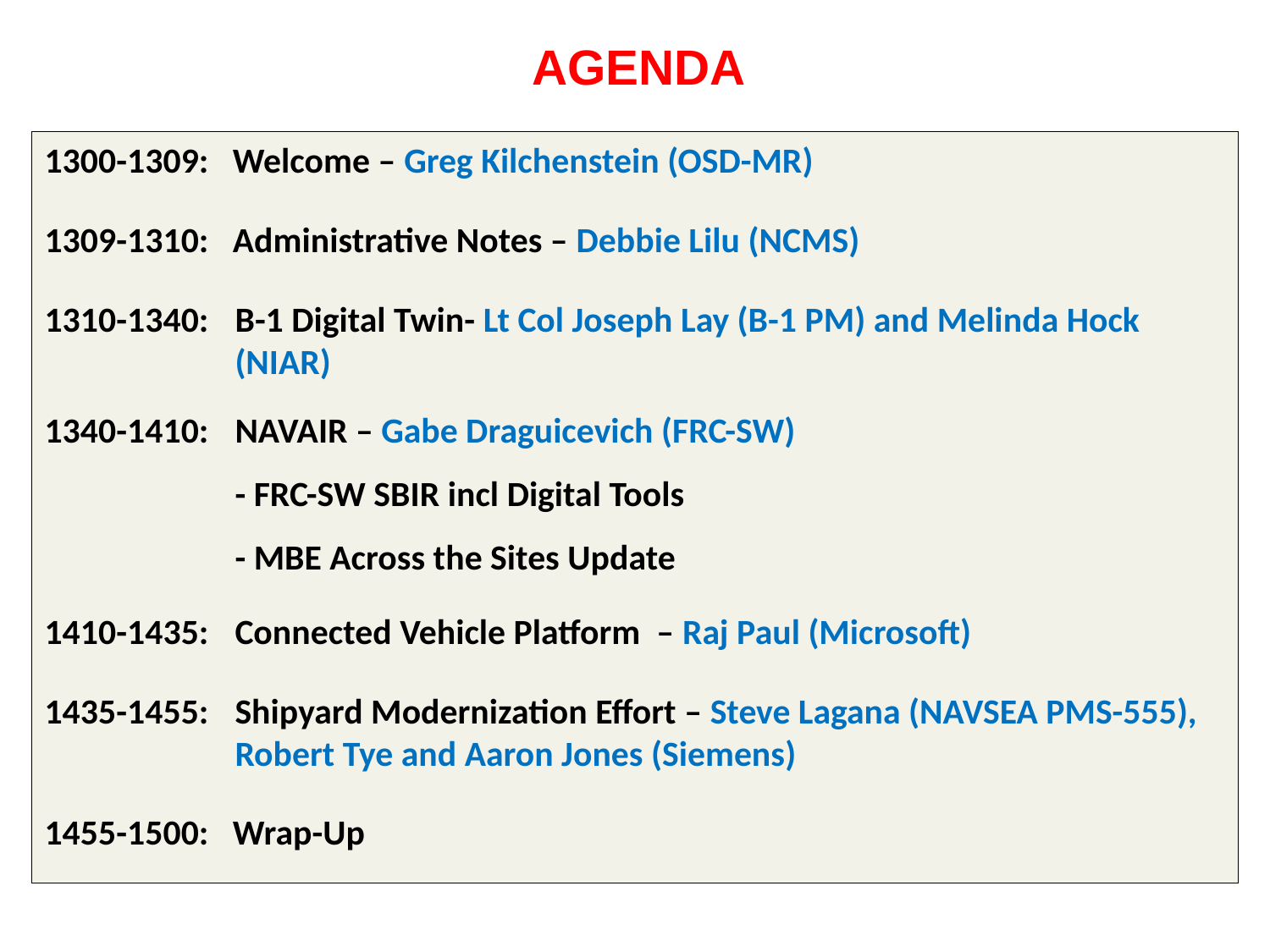

# AGENDA
1300-1309:   Welcome – Greg Kilchenstein (OSD-MR)
1309-1310:   Administrative Notes – Debbie Lilu (NCMS)
1310-1340:	B-1 Digital Twin- Lt Col Joseph Lay (B-1 PM) and Melinda Hock (NIAR)
1340-1410:	NAVAIR – Gabe Draguicevich (FRC-SW)
	- FRC-SW SBIR incl Digital Tools
	- MBE Across the Sites Update
1410-1435:	Connected Vehicle Platform  – Raj Paul (Microsoft)
1435-1455:	Shipyard Modernization Effort – Steve Lagana (NAVSEA PMS-555), Robert Tye and Aaron Jones (Siemens)
1455-1500:   Wrap-Up